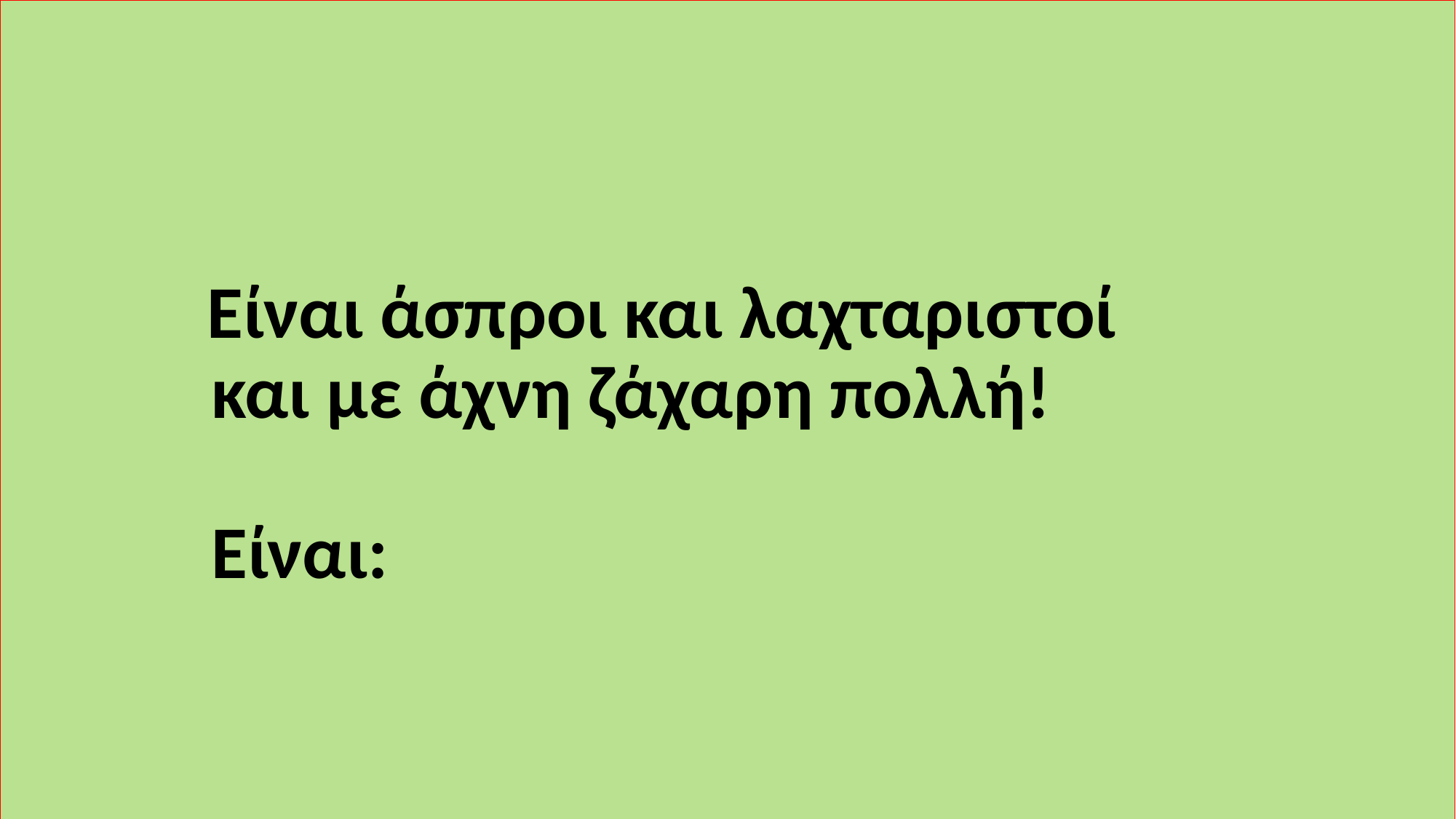

# Είναι άσπροι και λαχταριστοί και με άχνη ζάχαρη πολλή! Είναι: